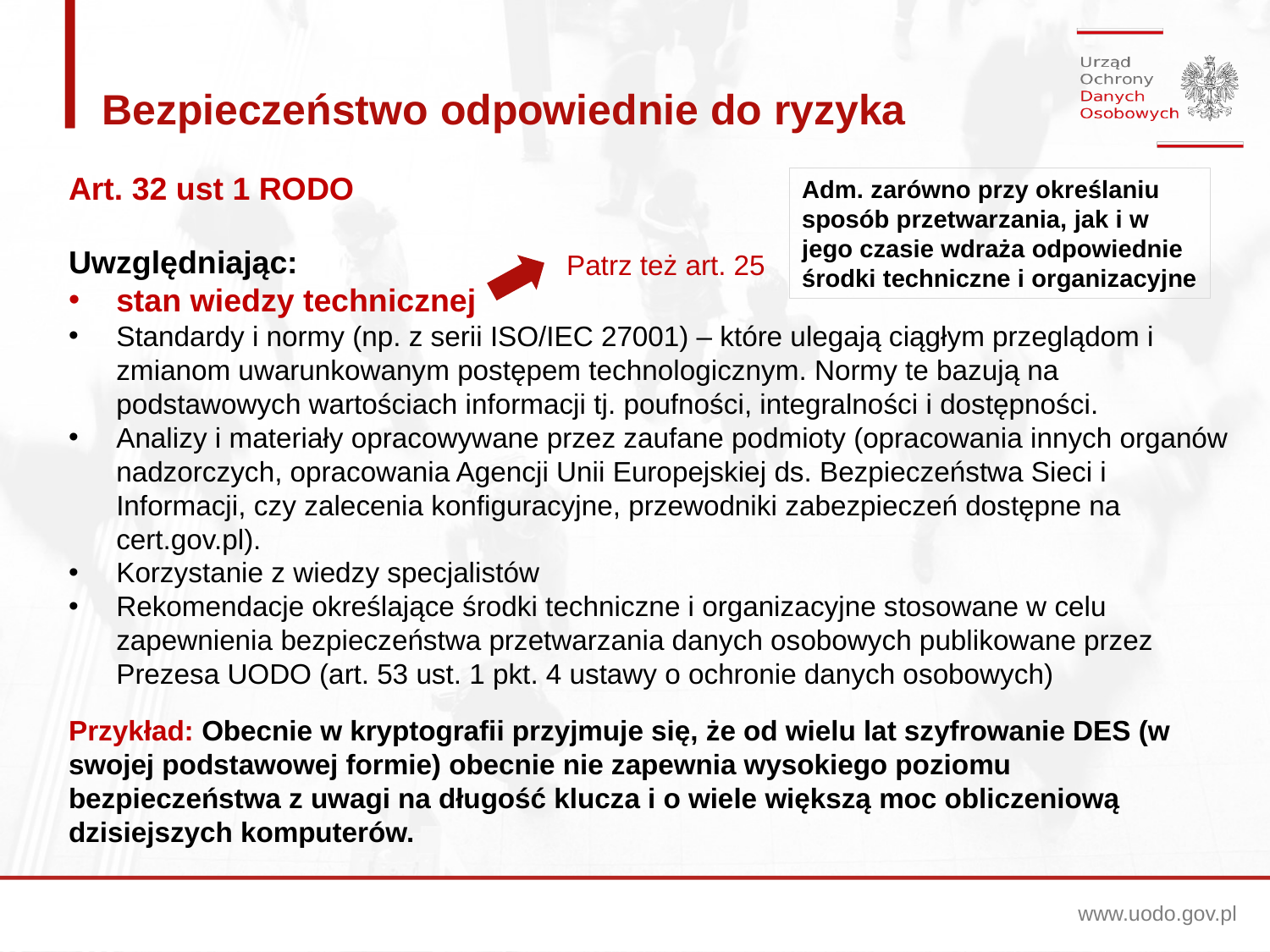

Bezpieczeństwo odpowiednie do ryzyka
Art. 32 ust 1 RODO
Adm. zarówno przy określaniu sposób przetwarzania, jak i w jego czasie wdraża odpowiednie środki techniczne i organizacyjne
Uwzględniając:
stan wiedzy technicznej
Standardy i normy (np. z serii ISO/IEC 27001) – które ulegają ciągłym przeglądom i zmianom uwarunkowanym postępem technologicznym. Normy te bazują na podstawowych wartościach informacji tj. poufności, integralności i dostępności.
Analizy i materiały opracowywane przez zaufane podmioty (opracowania innych organów nadzorczych, opracowania Agencji Unii Europejskiej ds. Bezpieczeństwa Sieci i Informacji, czy zalecenia konfiguracyjne, przewodniki zabezpieczeń dostępne na cert.gov.pl).
Korzystanie z wiedzy specjalistów
Rekomendacje określające środki techniczne i organizacyjne stosowane w celu zapewnienia bezpieczeństwa przetwarzania danych osobowych publikowane przez Prezesa UODO (art. 53 ust. 1 pkt. 4 ustawy o ochronie danych osobowych)
Patrz też art. 25

Przykład: Obecnie w kryptografii przyjmuje się, że od wielu lat szyfrowanie DES (w swojej podstawowej formie) obecnie nie zapewnia wysokiego poziomu bezpieczeństwa z uwagi na długość klucza i o wiele większą moc obliczeniową dzisiejszych komputerów.